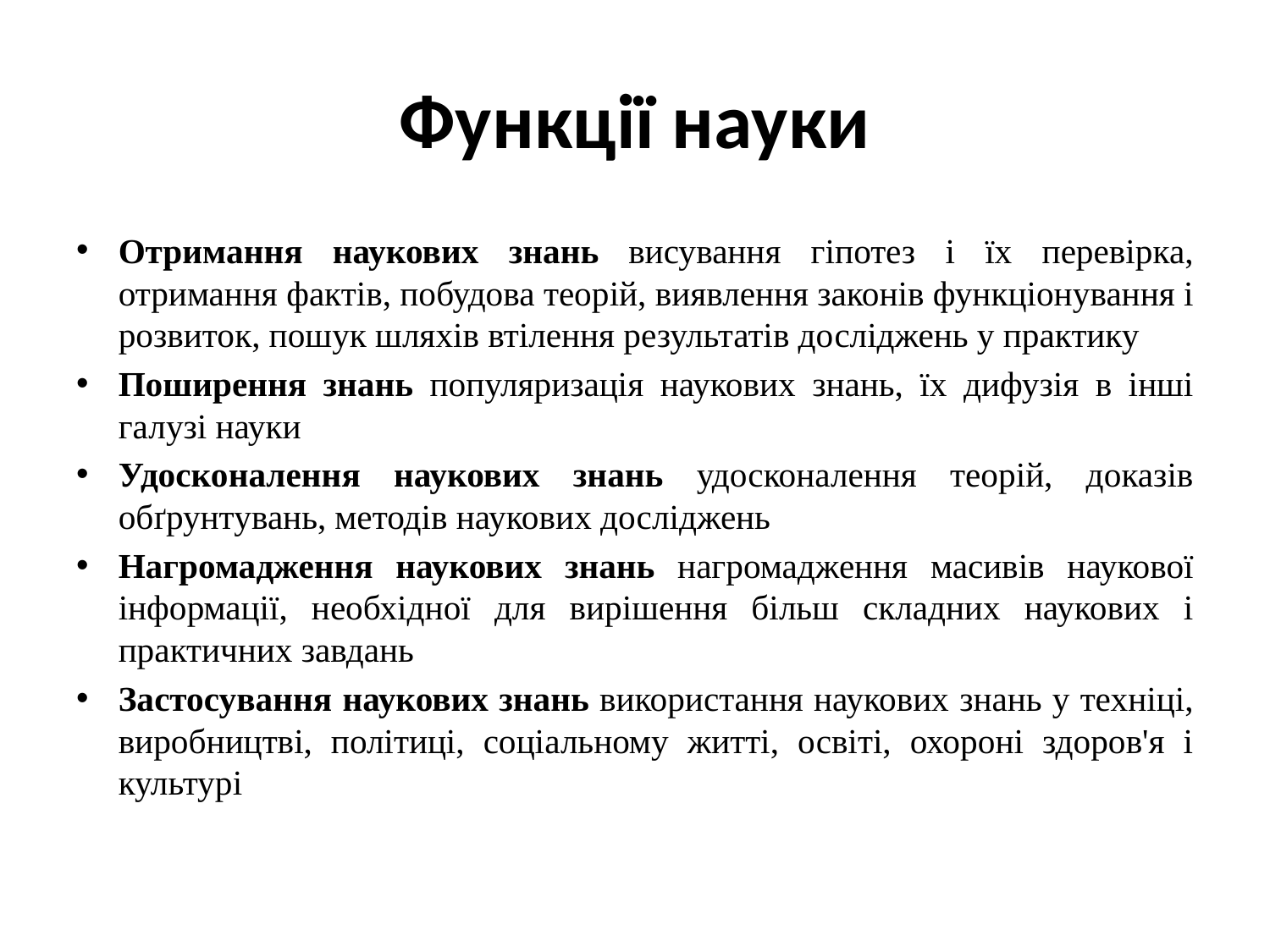

# Функції науки
Отримання наукових знань висування гіпотез і їх перевірка, отримання фактів, побудова теорій, виявлення законів функціонування і розвиток, пошук шляхів втілення результатів досліджень у практику
Поширення знань популяризація наукових знань, їх дифузія в інші галузі науки
Удосконалення наукових знань удосконалення теорій, доказів обґрунтувань, методів наукових досліджень
Нагромадження наукових знань нагромадження масивів наукової інформації, необхідної для вирішення більш складних наукових і практичних завдань
Застосування наукових знань використання наукових знань у техніці, виробництві, політиці, соціальному житті, освіті, охороні здоров'я і культурі